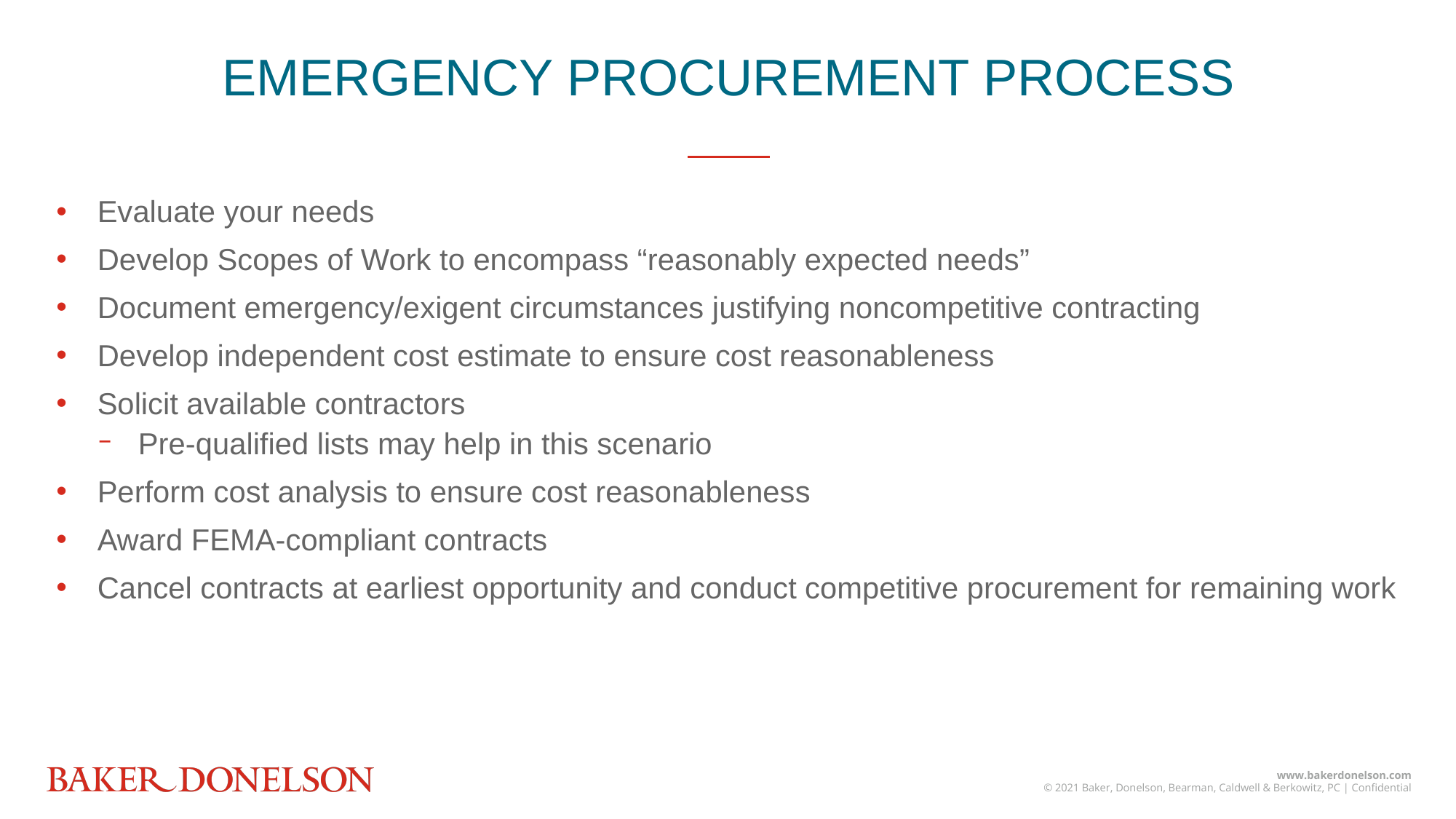

EMERGENCY PROCUREMENT PROCESS

Evaluate your needs
Develop Scopes of Work to encompass “reasonably expected needs”
Document emergency/exigent circumstances justifying noncompetitive contracting
Develop independent cost estimate to ensure cost reasonableness
Solicit available contractors
Pre-qualified lists may help in this scenario
Perform cost analysis to ensure cost reasonableness
Award FEMA-compliant contracts
Cancel contracts at earliest opportunity and conduct competitive procurement for remaining work